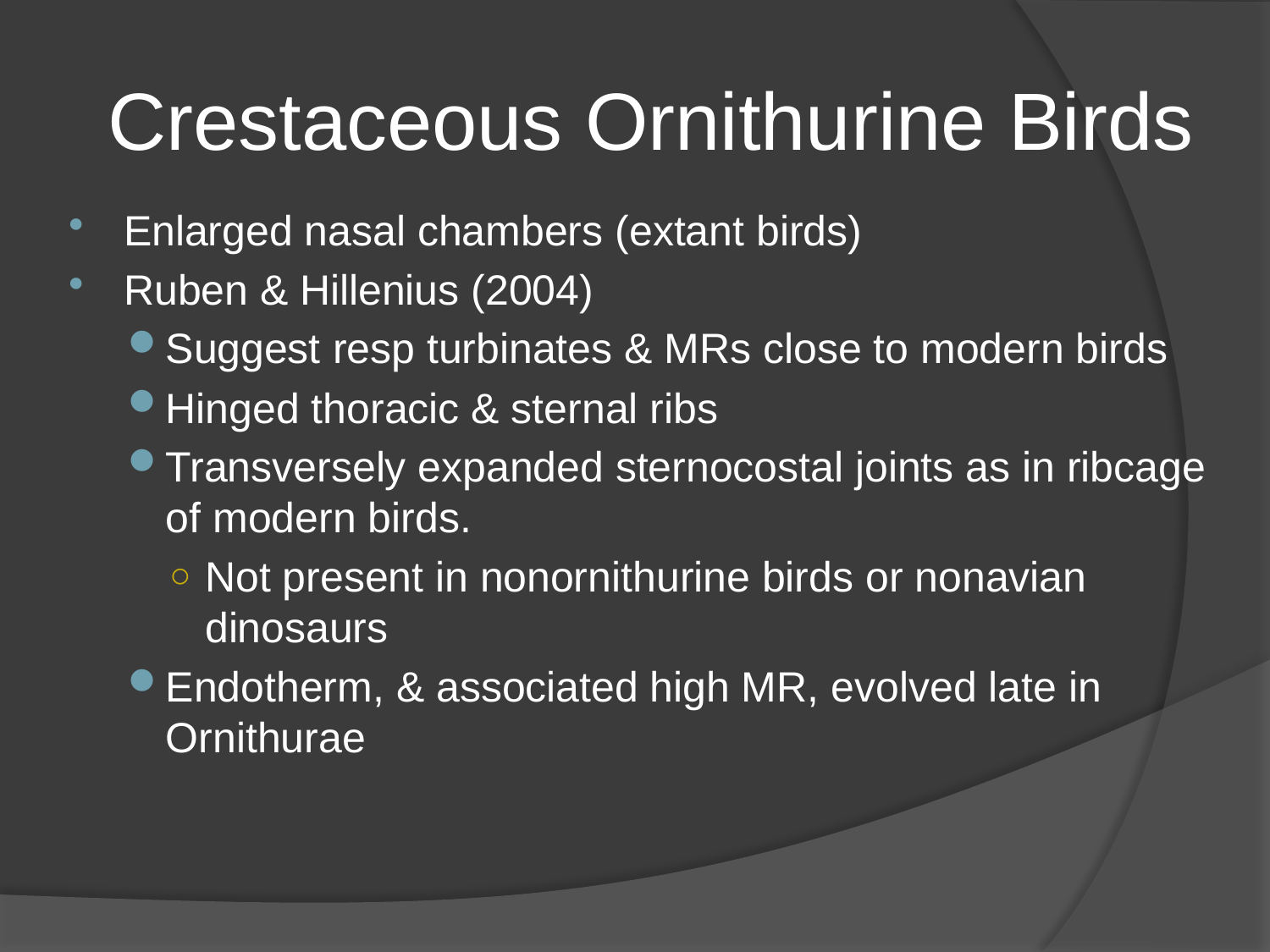

# Crestaceous Ornithurine Birds
Enlarged nasal chambers (extant birds)
Ruben & Hillenius (2004)
Suggest resp turbinates & MRs close to modern birds
Hinged thoracic & sternal ribs
Transversely expanded sternocostal joints as in ribcage of modern birds.
Not present in nonornithurine birds or nonavian dinosaurs
Endotherm, & associated high MR, evolved late in Ornithurae